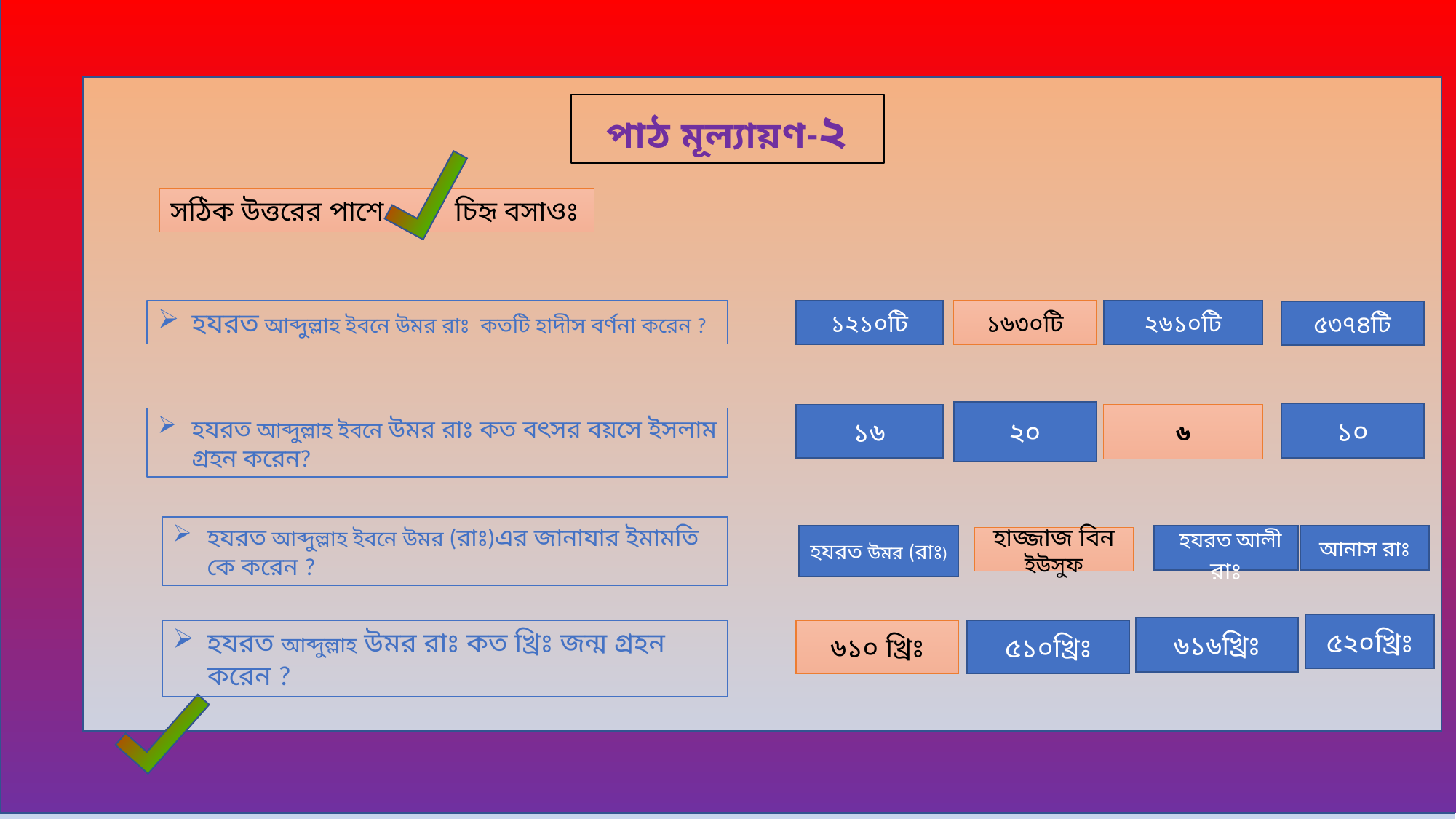

পাঠ মূল্যায়ণ-২

সঠিক উত্তরের পাশে          চিহৃ বসাওঃ
হযরত আব্দুল্লাহ ইবনে উমর রাঃ  কতটি হাদীস বর্ণনা করেন ?
১২১০টি
১৬৩০টি
২৬১০টি
৫৩৭৪টি
২০
১০
৬
১৬
হযরত আব্দুল্লাহ ইবনে উমর রাঃ কত বৎসর বয়সে ইসলাম গ্রহন করেন?
হযরত আব্দুল্লাহ ইবনে উমর (রাঃ)এর জানাযার ইমামতি কে করেন ?
হযরত উমর (রাঃ)
 হযরত আলী রাঃ
আনাস রাঃ
হাজ্জাজ বিন ইউসুফ
৫২০খ্রিঃ
৬১৬খ্রিঃ
হযরত আব্দুল্লাহ উমর রাঃ কত খ্রিঃ জন্ম গ্রহন করেন ?
৬১০ খ্রিঃ
৫১০খ্রিঃ